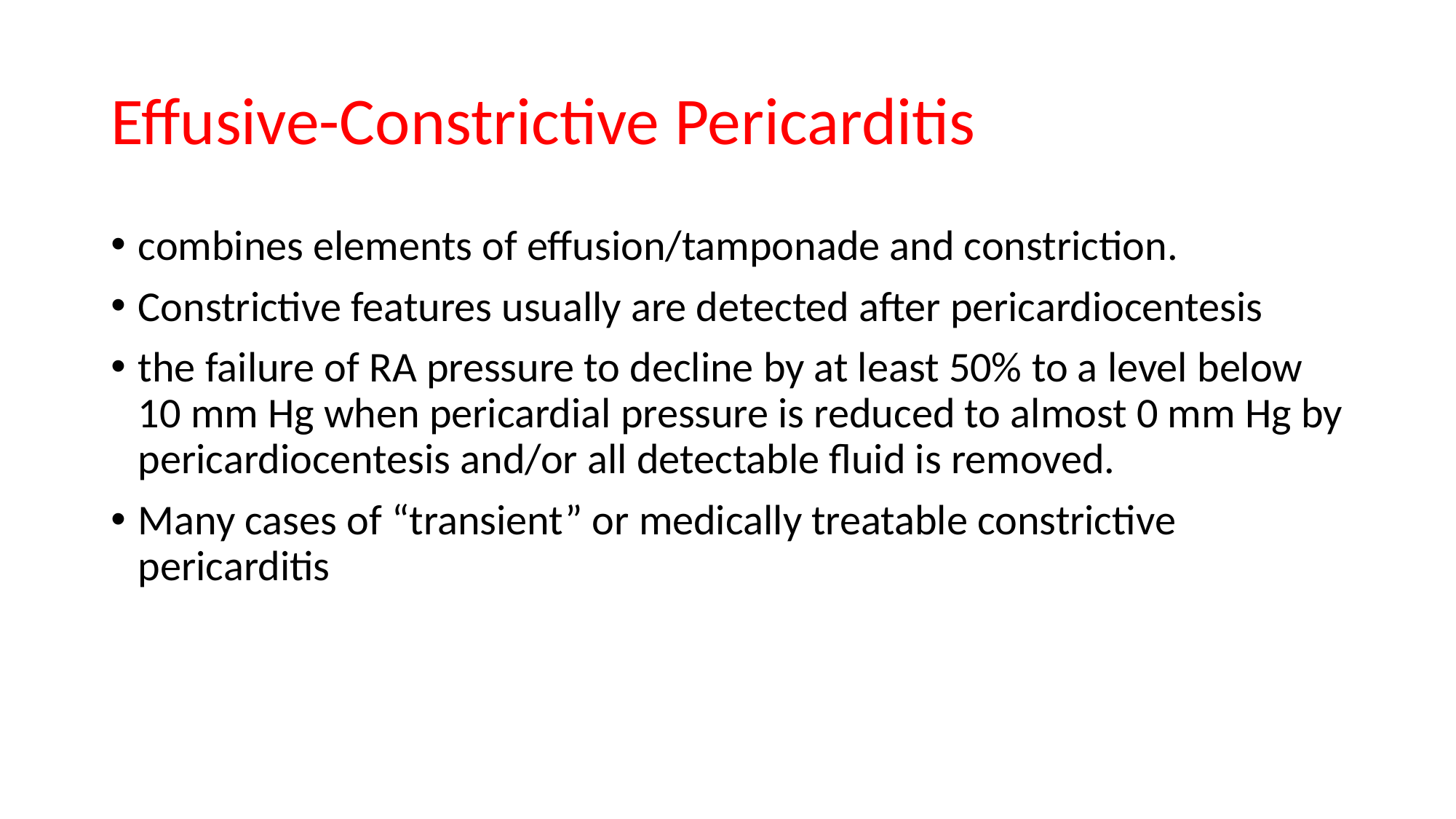

# Effusive-Constrictive Pericarditis
combines elements of effusion/tamponade and constriction.
Constrictive features usually are detected after pericardiocentesis
the failure of RA pressure to decline by at least 50% to a level below 10 mm Hg when pericardial pressure is reduced to almost 0 mm Hg by pericardiocentesis and/or all detectable fluid is removed.
Many cases of “transient” or medically treatable constrictive pericarditis